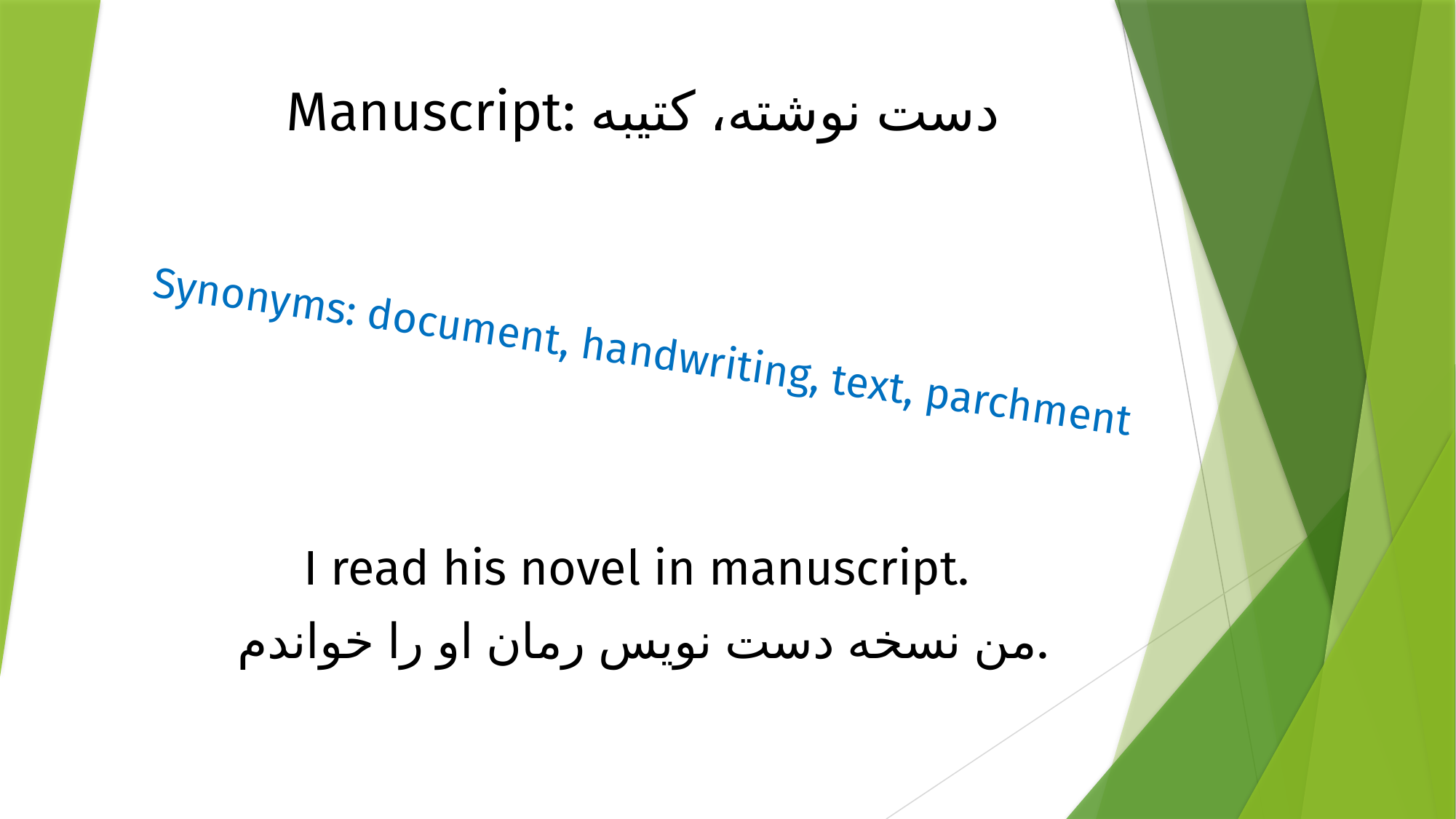

# Manuscript: دست نوشته، کتیبه
Synonyms: document, handwriting, text, parchment
I read his novel in manuscript.
 من نسخه دست نویس رمان او را خواندم.